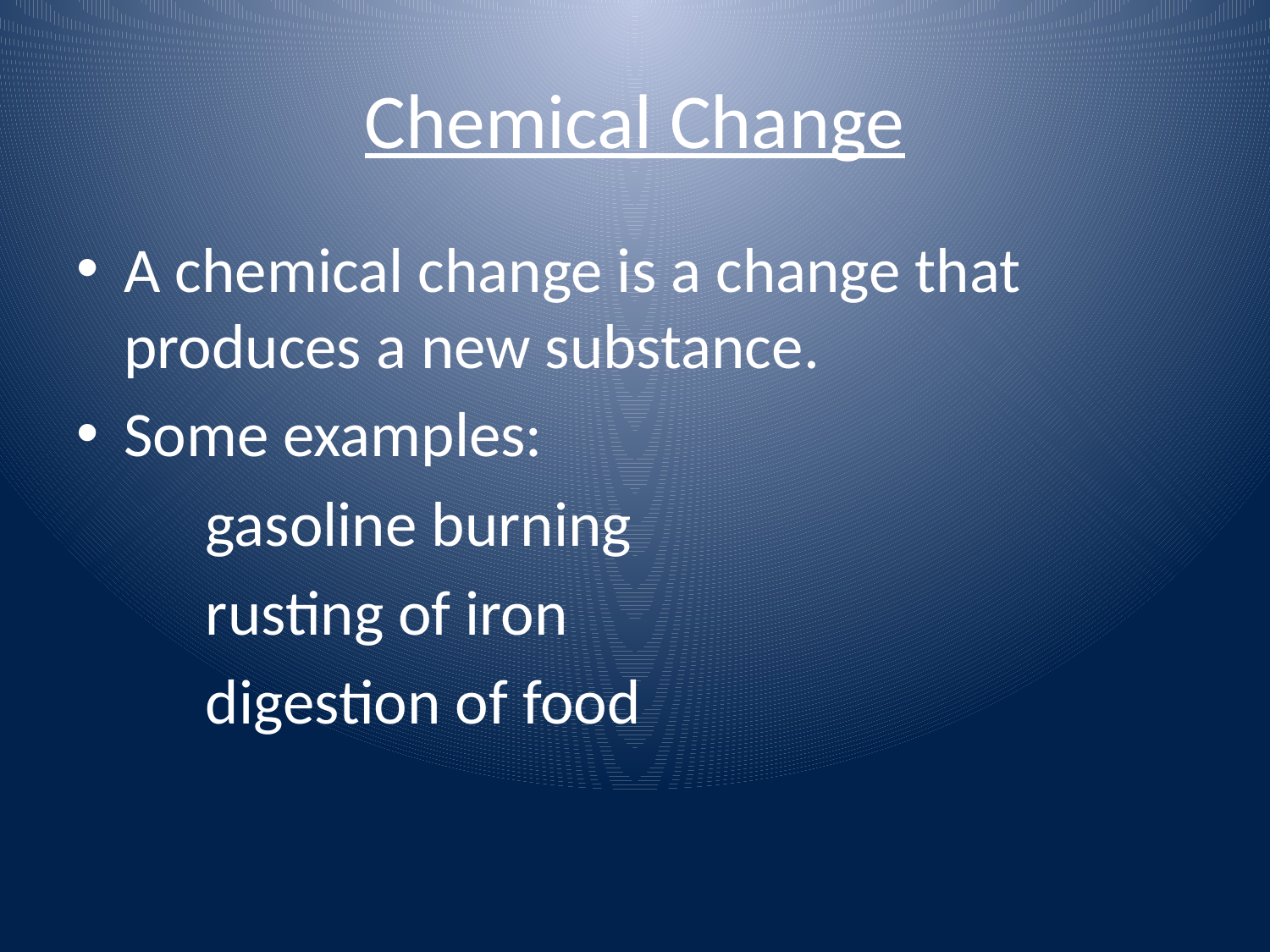

# Chemical Change
A chemical change is a change that produces a new substance.
Some examples:
         gasoline burning
         rusting of iron
         digestion of food